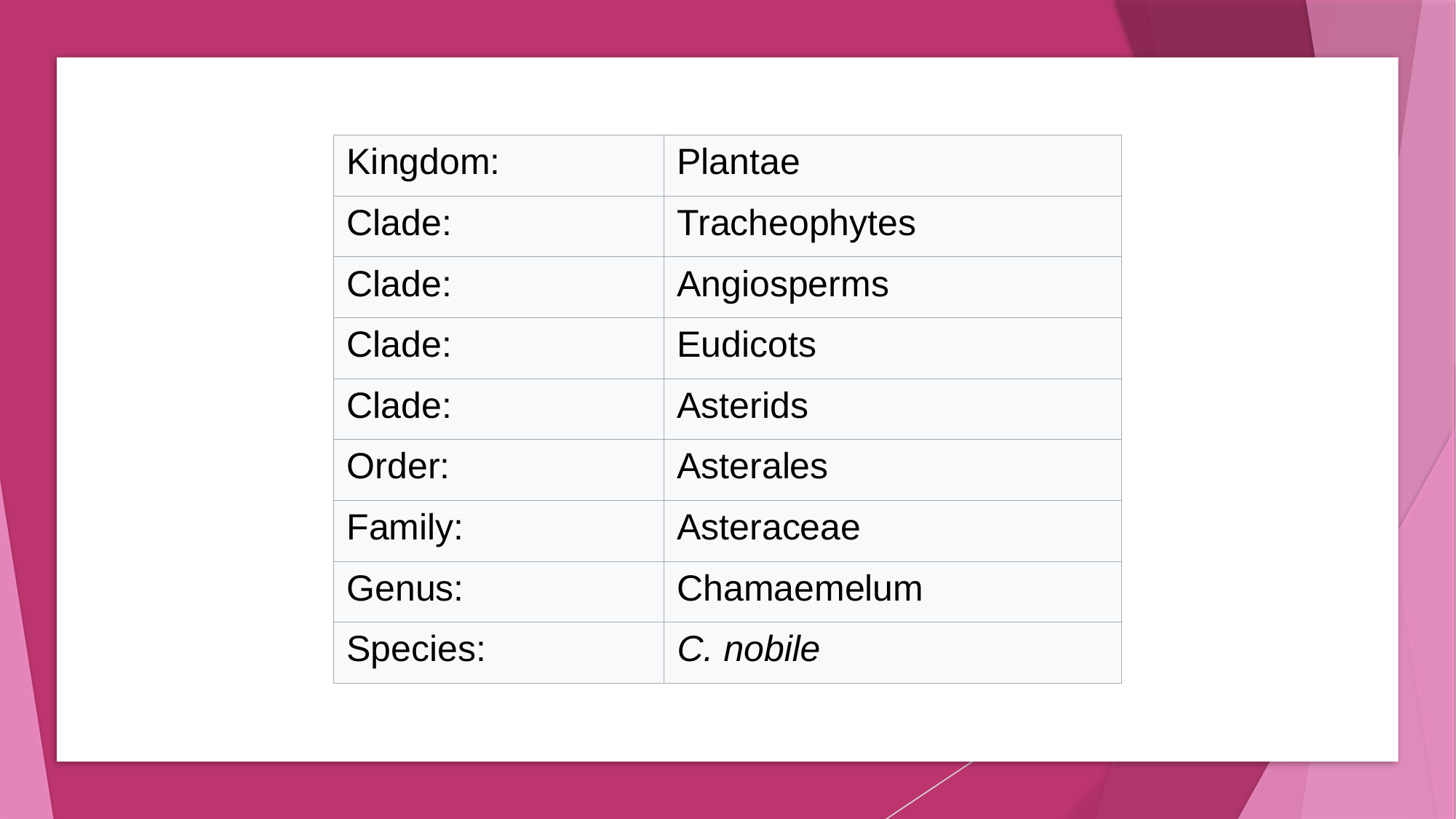

| Kingdom: | Plantae |
| --- | --- |
| Clade: | Tracheophytes |
| Clade: | Angiosperms |
| Clade: | Eudicots |
| Clade: | Asterids |
| Order: | Asterales |
| Family: | Asteraceae |
| Genus: | Chamaemelum |
| Species: | C. nobile |